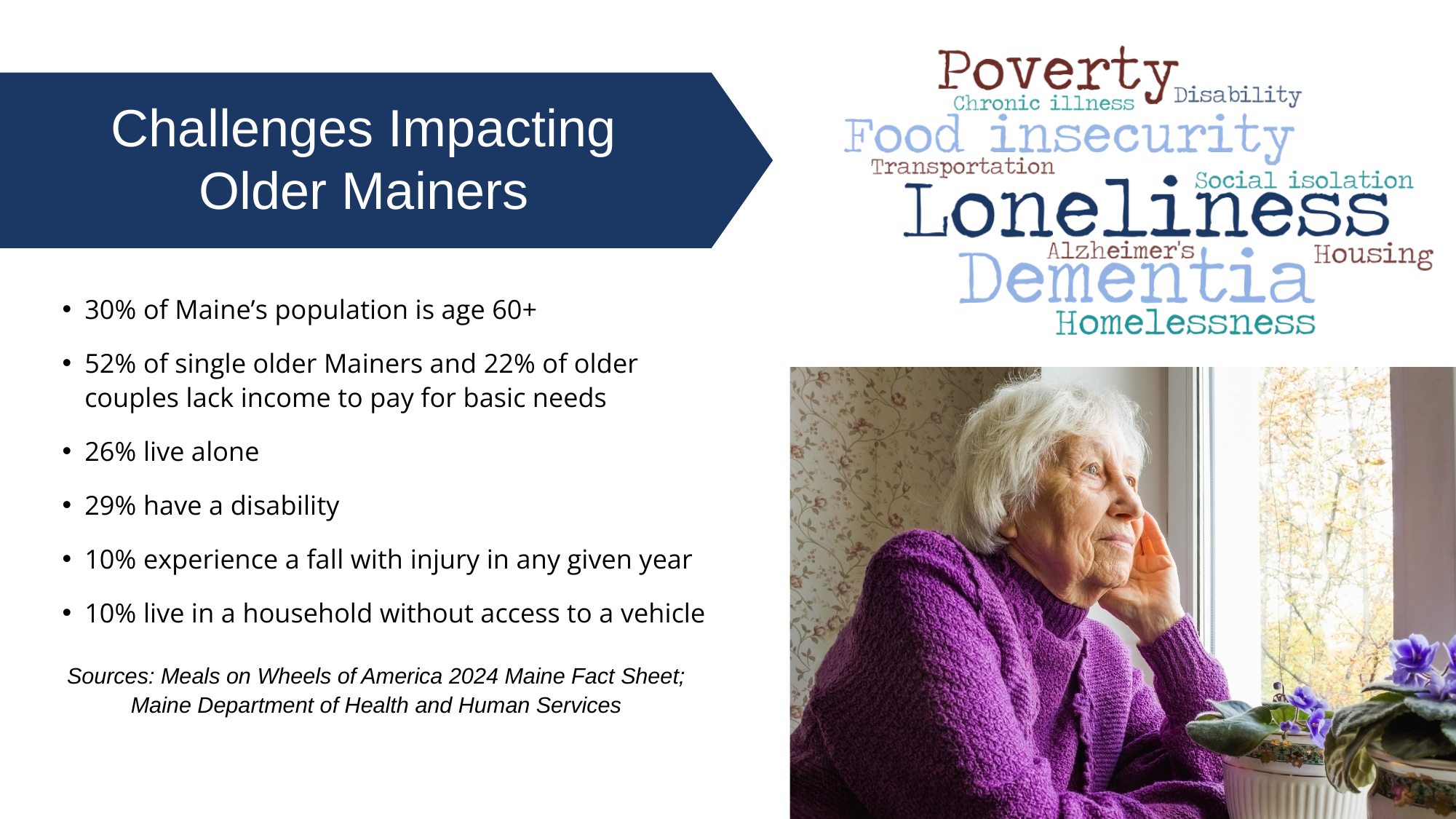

Challenges Impacting Older Mainers
30% of Maine’s population is age 60+

52% of single older Mainers and 22% of older couples lack income to pay for basic needs

26% live alone

29% have a disability

10% experience a fall with injury in any given year

10% live in a household without access to a vehicle

Sources: Meals on Wheels of America 2024 Maine Fact Sheet; Maine Department of Health and Human Services